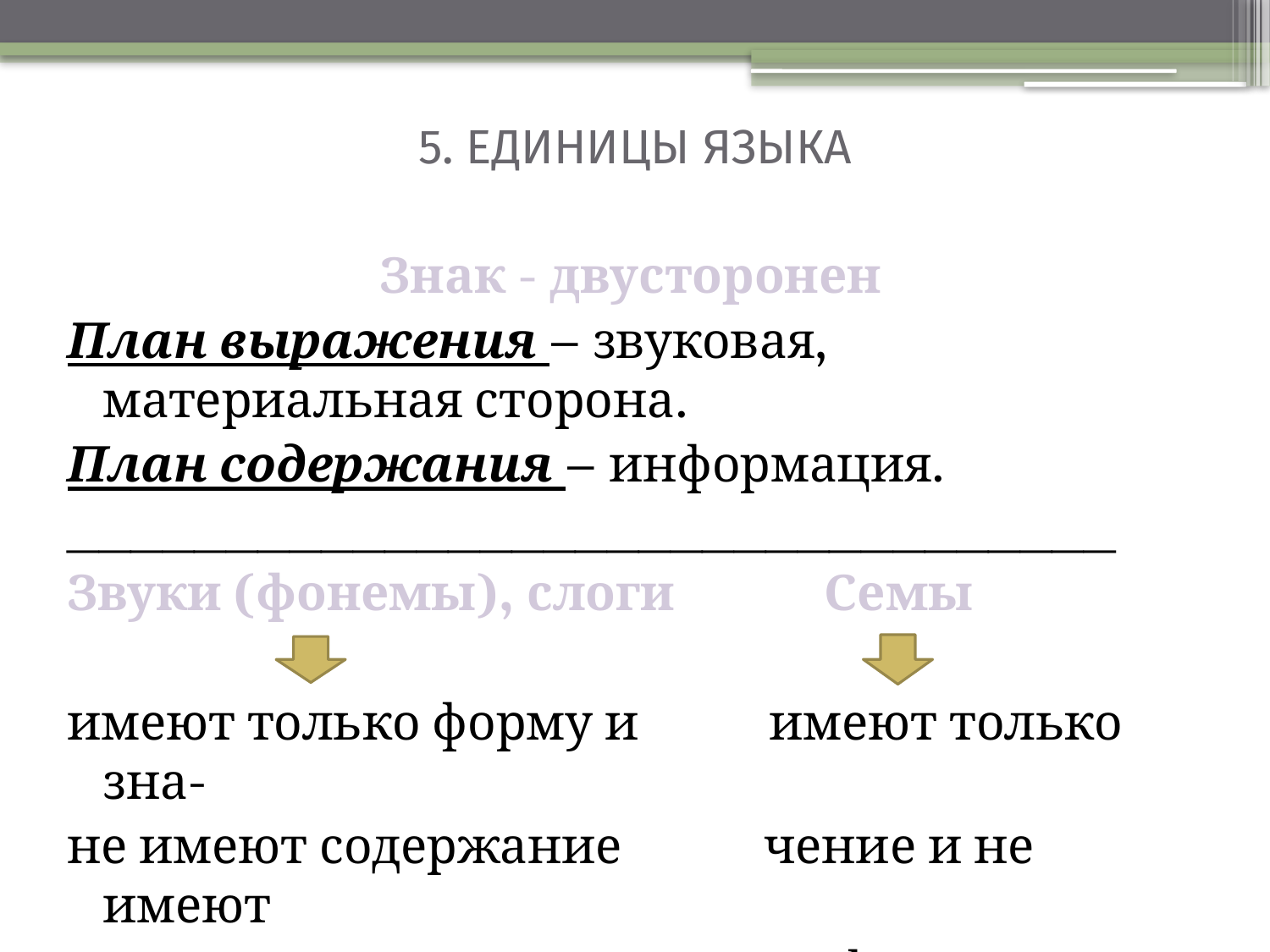

# 5. ЕДИНИЦЫ ЯЗЫКА
Знак - двусторонен
План выражения – звуковая, материальная сторона.
План содержания – информация.
_________________________________
Звуки (фонемы), слоги            Семы

имеют только форму и           имеют только зна-
не имеют содержание            чение и не имеют
                                                                 формы